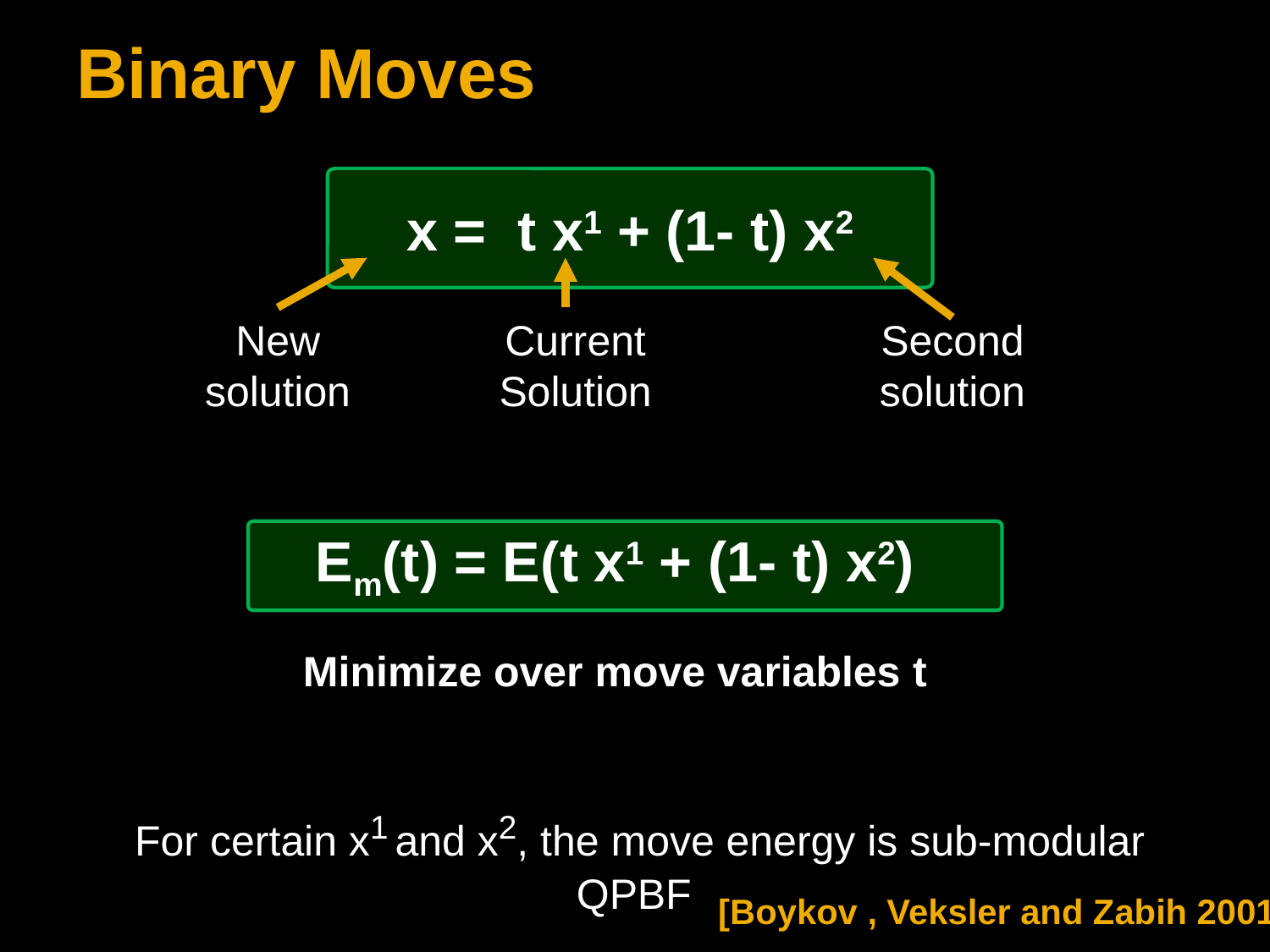

# Binary Moves

x =  t x1 + (1- t) x2
New solution
Current Solution
Second solution
Em(t) = E(t x1 + (1- t) x2)

Minimize over move variables t
For certain x1 and x2, the move energy is sub-modular QPBF
[Boykov , Veksler and Zabih 2001]